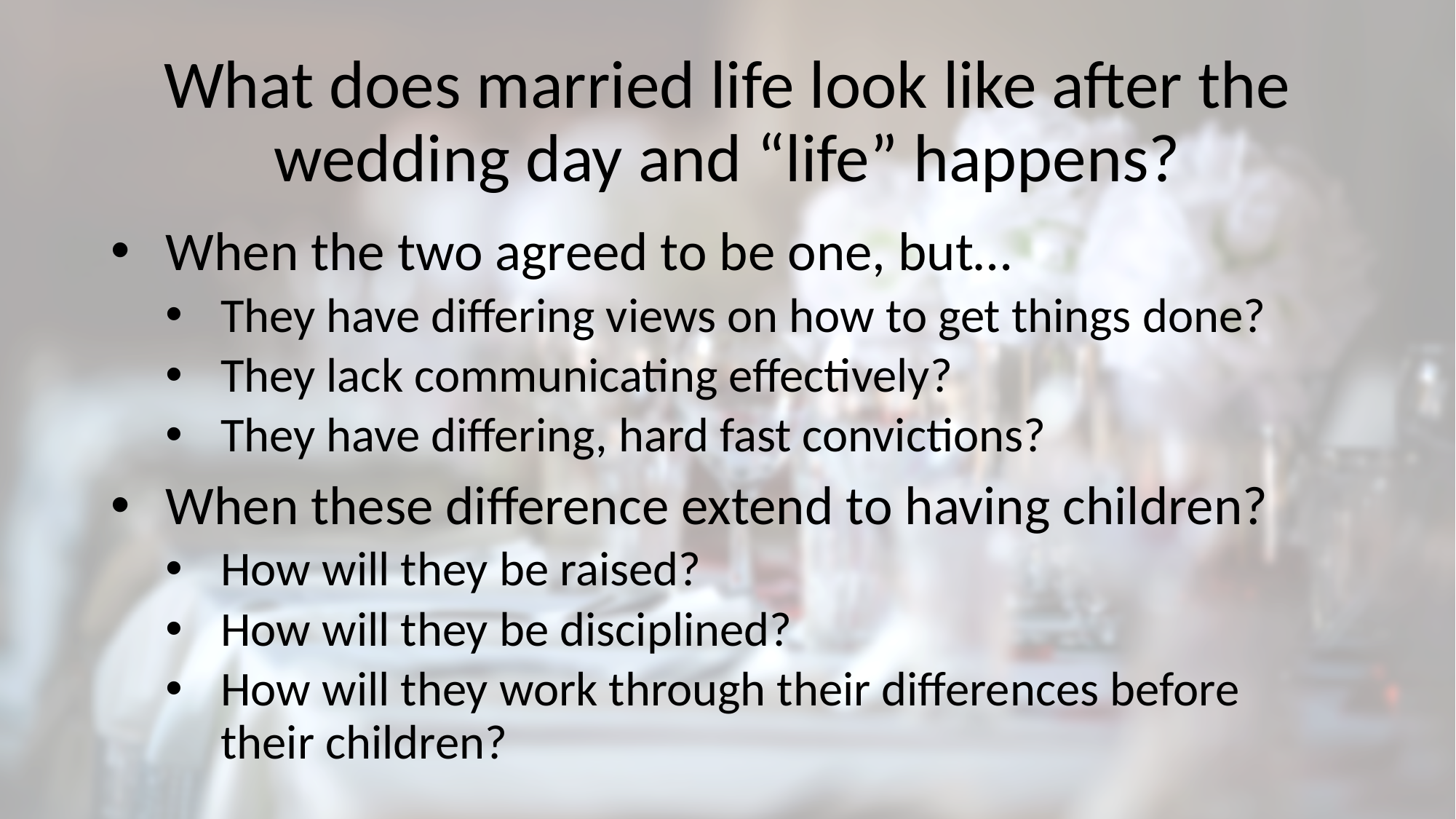

# What does married life look like after the wedding day and “life” happens?
When the two agreed to be one, but…
They have differing views on how to get things done?
They lack communicating effectively?
They have differing, hard fast convictions?
When these difference extend to having children?
How will they be raised?
How will they be disciplined?
How will they work through their differences before their children?